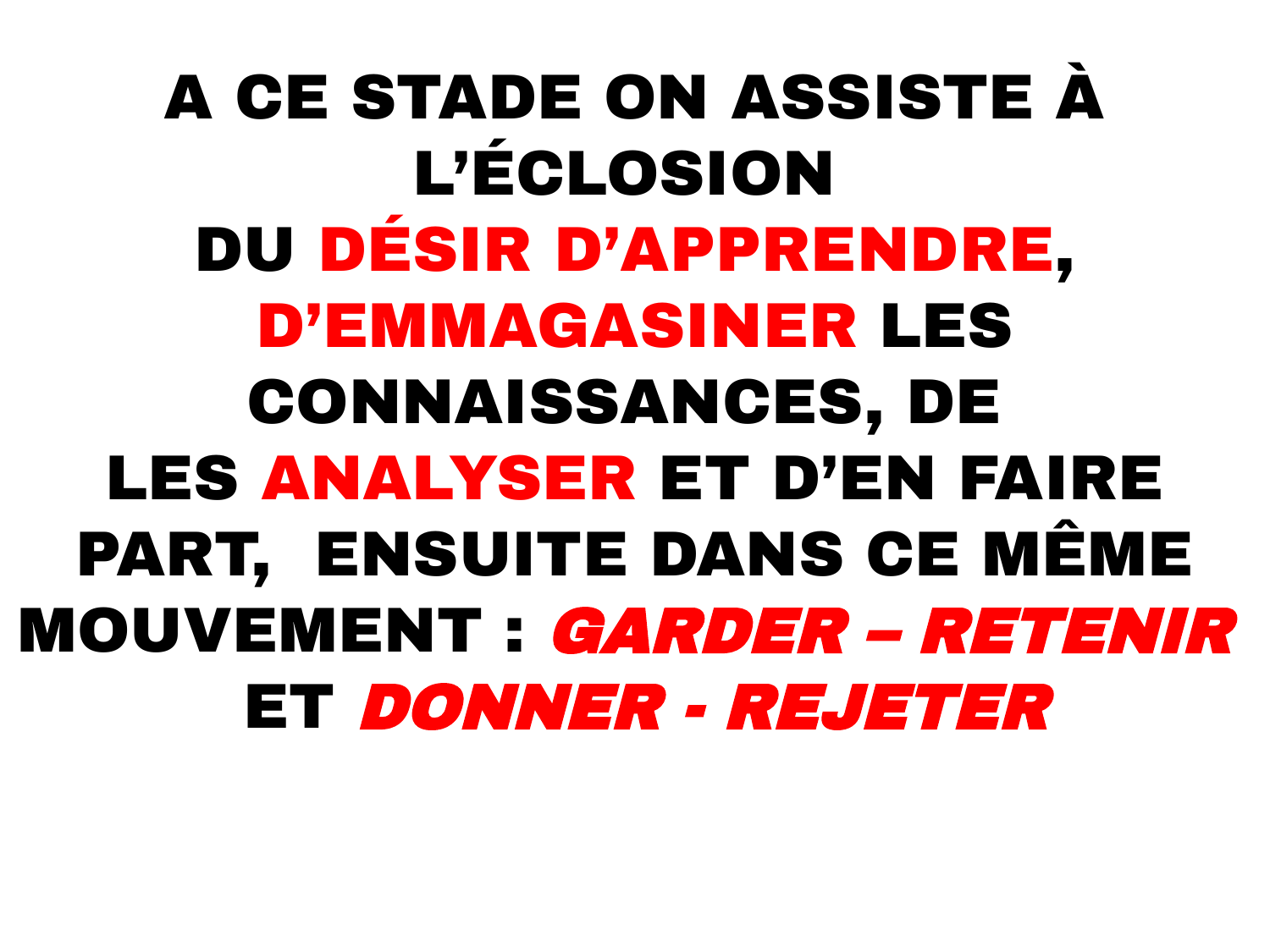

A CE STADE ON ASSISTE À L’ÉCLOSION
DU DÉSIR D’APPRENDRE, D’EMMAGASINER LES CONNAISSANCES, DE
LES ANALYSER ET D’EN FAIRE PART,  ENSUITE DANS CE MÊME MOUVEMENT : GARDER – RETENIR
 ET DONNER - REJETER